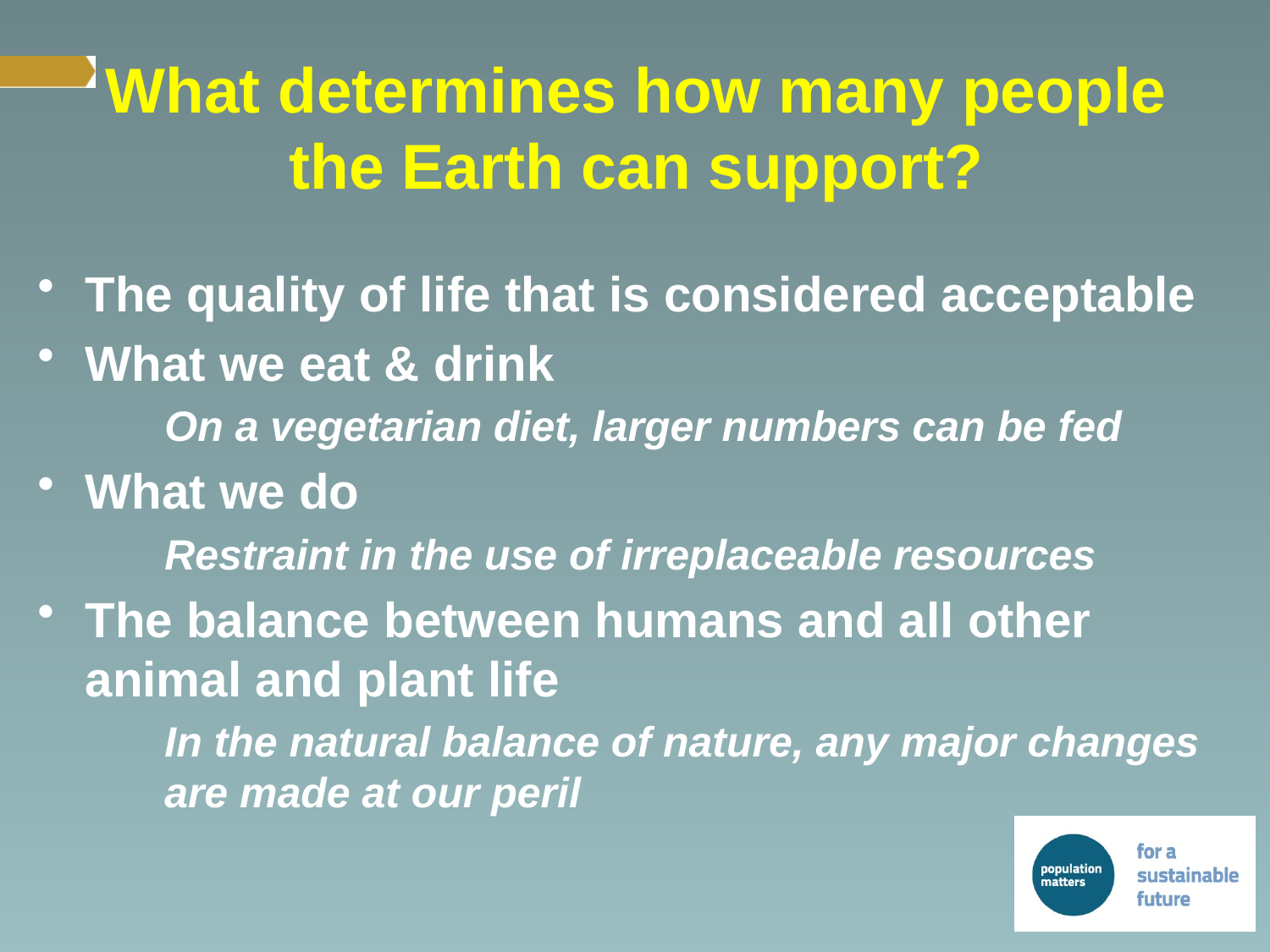

# What determines how many people the Earth can support?
The quality of life that is considered acceptable
What we eat & drink
	On a vegetarian diet, larger numbers can be fed
What we do
	Restraint in the use of irreplaceable resources
The balance between humans and all other animal and plant life
	In the natural balance of nature, any major changes 	are made at our peril